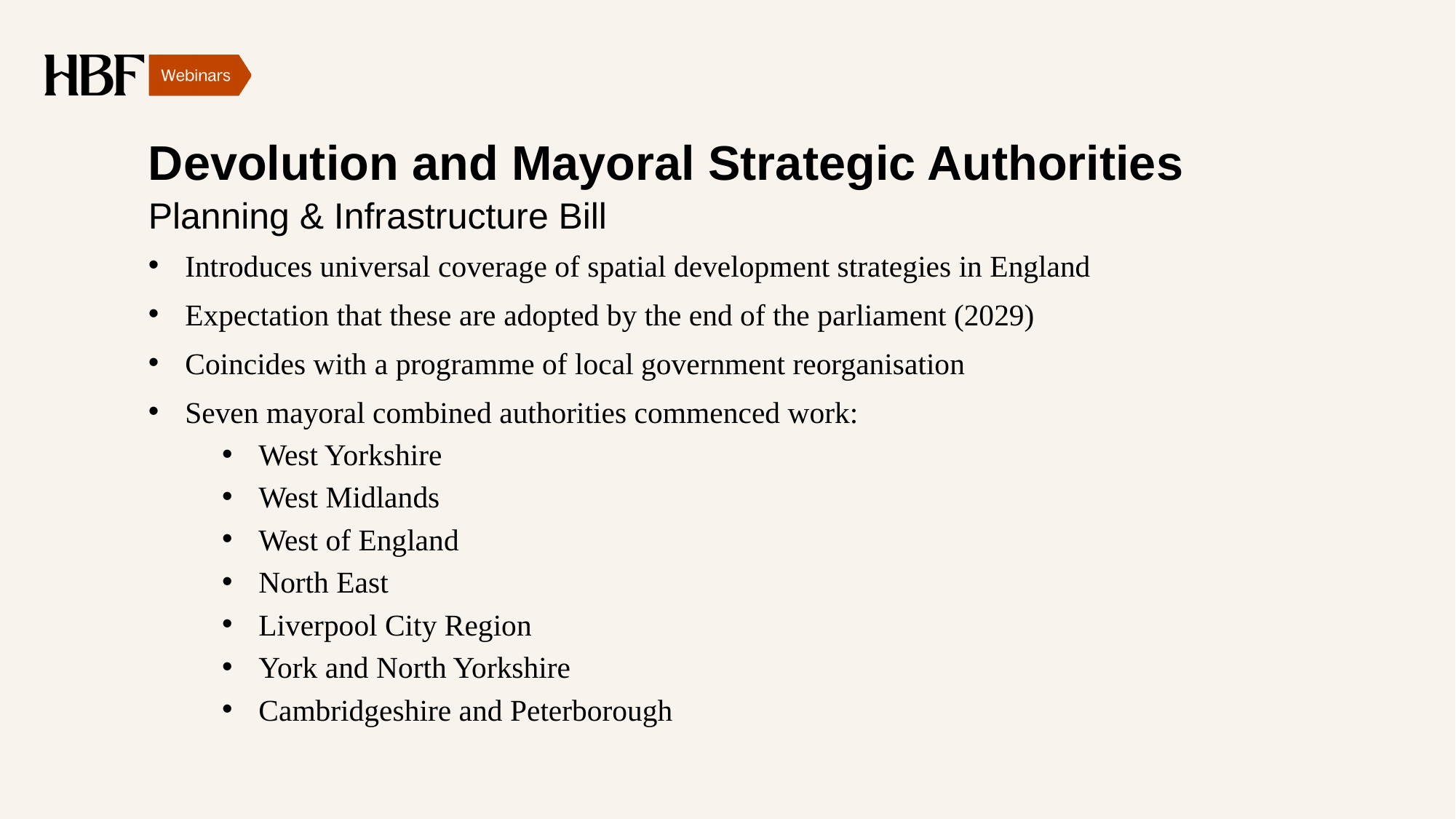

# Devolution and Mayoral Strategic Authorities
Planning & Infrastructure Bill
Introduces universal coverage of spatial development strategies in England
Expectation that these are adopted by the end of the parliament (2029)
Coincides with a programme of local government reorganisation
Seven mayoral combined authorities commenced work:
West Yorkshire
West Midlands
West of England
North East
Liverpool City Region
York and North Yorkshire
Cambridgeshire and Peterborough